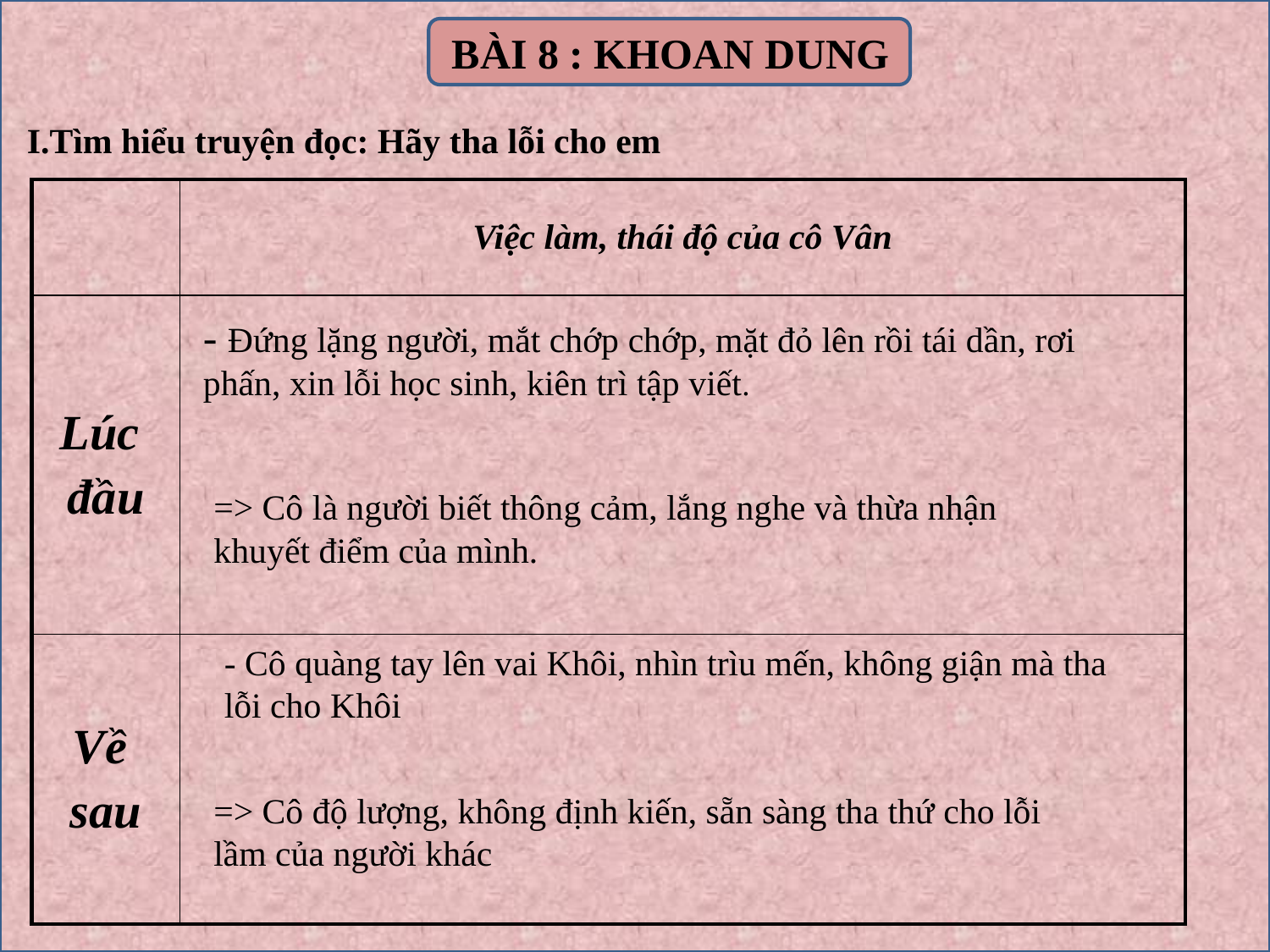

BÀI 8 : KHOAN DUNG
I.Tìm hiểu truyện đọc: Hãy tha lỗi cho em
|  | Việc làm, thái độ của cô Vân |
| --- | --- |
| Lúc đầu |  |
| Về sau |  |
- Đứng lặng người, mắt chớp chớp, mặt đỏ lên rồi tái dần, rơi phấn, xin lỗi học sinh, kiên trì tập viết.
=> Cô là người biết thông cảm, lắng nghe và thừa nhận khuyết điểm của mình.
- Cô quàng tay lên vai Khôi, nhìn trìu mến, không giận mà tha lỗi cho Khôi
=> Cô độ lượng, không định kiến, sẵn sàng tha thứ cho lỗi lầm của người khác